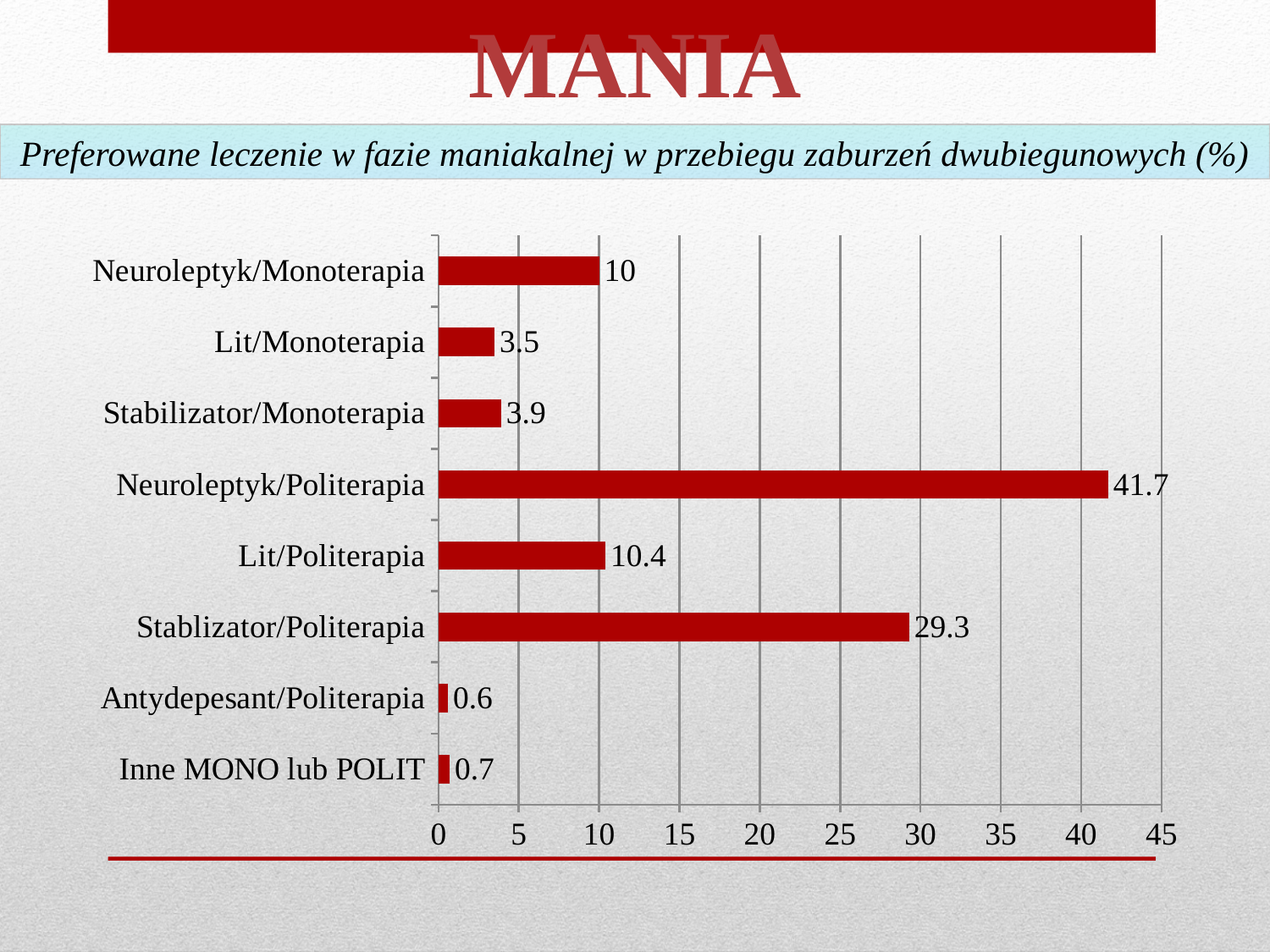

MANIA
Preferowane leczenie w fazie maniakalnej w przebiegu zaburzeń dwubiegunowych (%)

### Chart

| Category | Seria 1 |
|---|---|
| Inne MONO lub POLIT | 0.7000000000000004 |
| Antydepesant/Politerapia | 0.6000000000000004 |
| Stablizator/Politerapia | 29.3 |
| Lit/Politerapia | 10.4 |
| Neuroleptyk/Politerapia | 41.7 |
| Stabilizator/Monoterapia | 3.9 |
| Lit/Monoterapia | 3.5 |
| Neuroleptyk/Monoterapia | 10.0 |